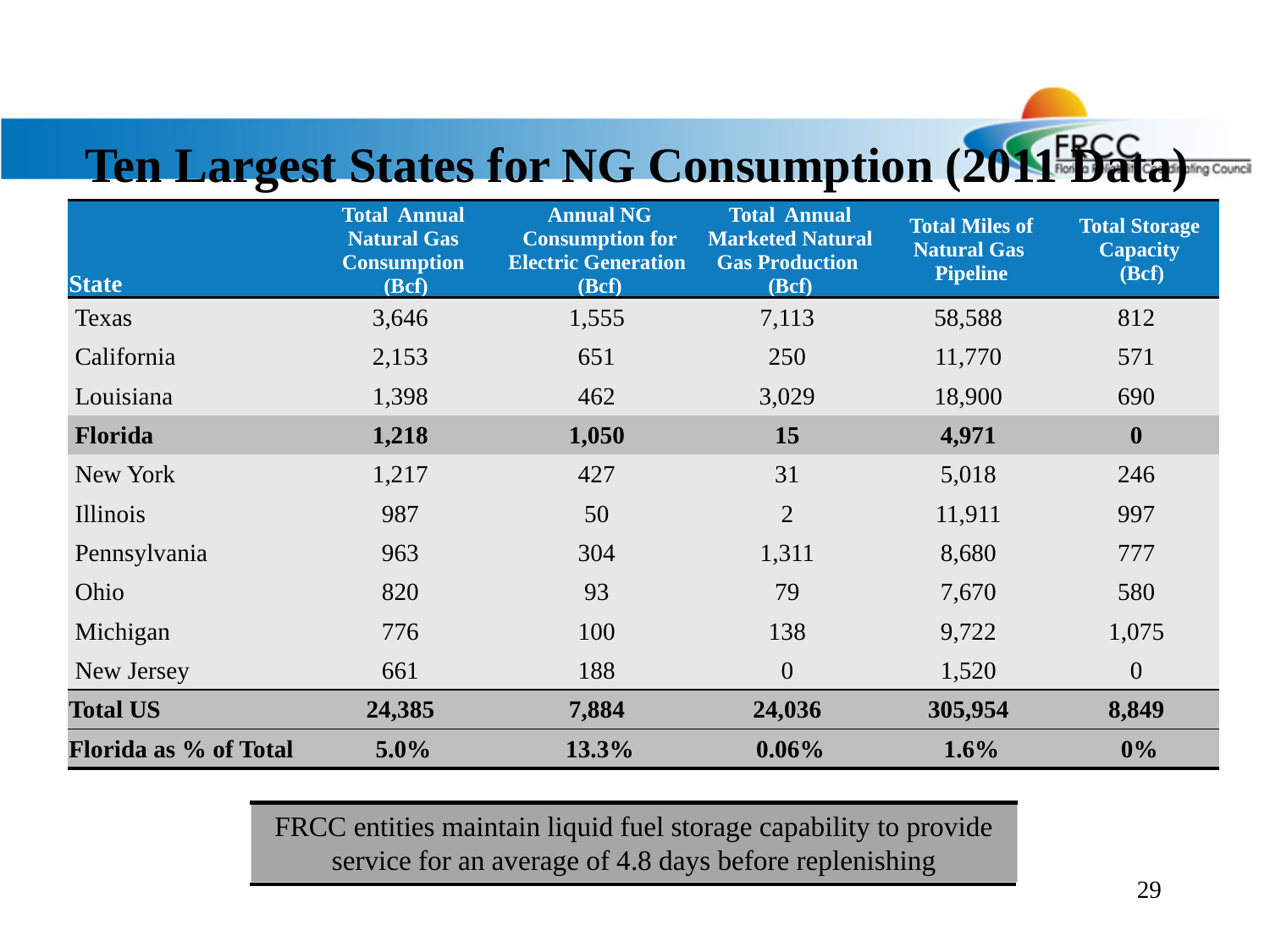

# Ten Largest States for NG Consumption (2011 Data)
| State | Total Annual Natural Gas Consumption (Bcf) | Annual NG Consumption for Electric Generation (Bcf) | Total Annual Marketed Natural Gas Production (Bcf) | Total Miles of Natural Gas Pipeline | Total Storage Capacity (Bcf) |
| --- | --- | --- | --- | --- | --- |
| Texas | 3,646 | 1,555 | 7,113 | 58,588 | 812 |
| California | 2,153 | 651 | 250 | 11,770 | 571 |
| Louisiana | 1,398 | 462 | 3,029 | 18,900 | 690 |
| Florida | 1,218 | 1,050 | 15 | 4,971 | 0 |
| New York | 1,217 | 427 | 31 | 5,018 | 246 |
| Illinois | 987 | 50 | 2 | 11,911 | 997 |
| Pennsylvania | 963 | 304 | 1,311 | 8,680 | 777 |
| Ohio | 820 | 93 | 79 | 7,670 | 580 |
| Michigan | 776 | 100 | 138 | 9,722 | 1,075 |
| New Jersey | 661 | 188 | 0 | 1,520 | 0 |
| Total US | 24,385 | 7,884 | 24,036 | 305,954 | 8,849 |
| Florida as % of Total | 5.0% | 13.3% | 0.06% | 1.6% | 0% |
FRCC entities maintain liquid fuel storage capability to provide service for an average of 4.8 days before replenishing
29